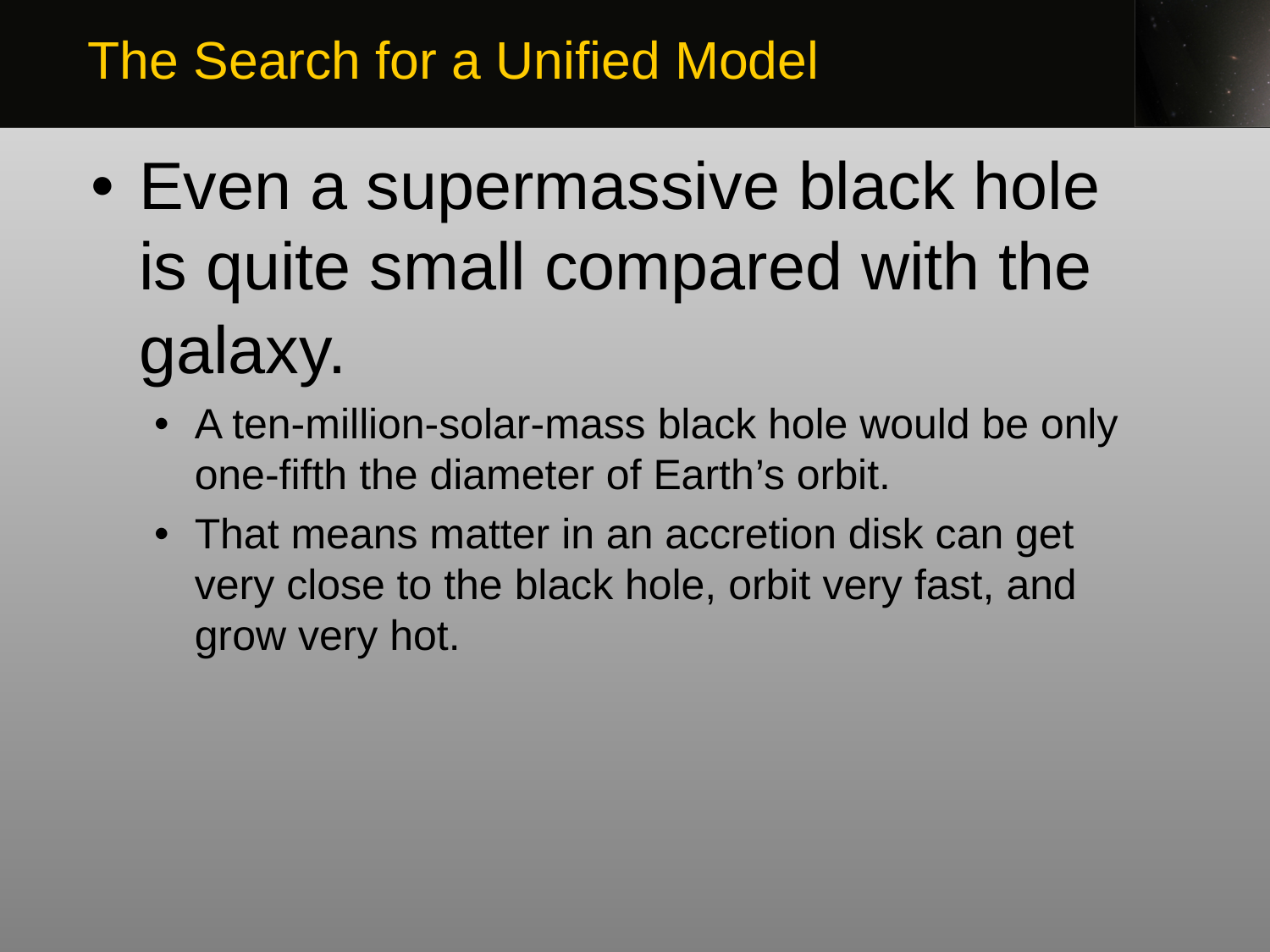

The Search for a Unified Model
Even a supermassive black hole is quite small compared with the  galaxy.
A ten-million-solar-mass black hole would be only one-fifth the diameter of Earth’s orbit.
That means matter in an accretion disk can get very close to the black hole, orbit very fast, and grow very hot.